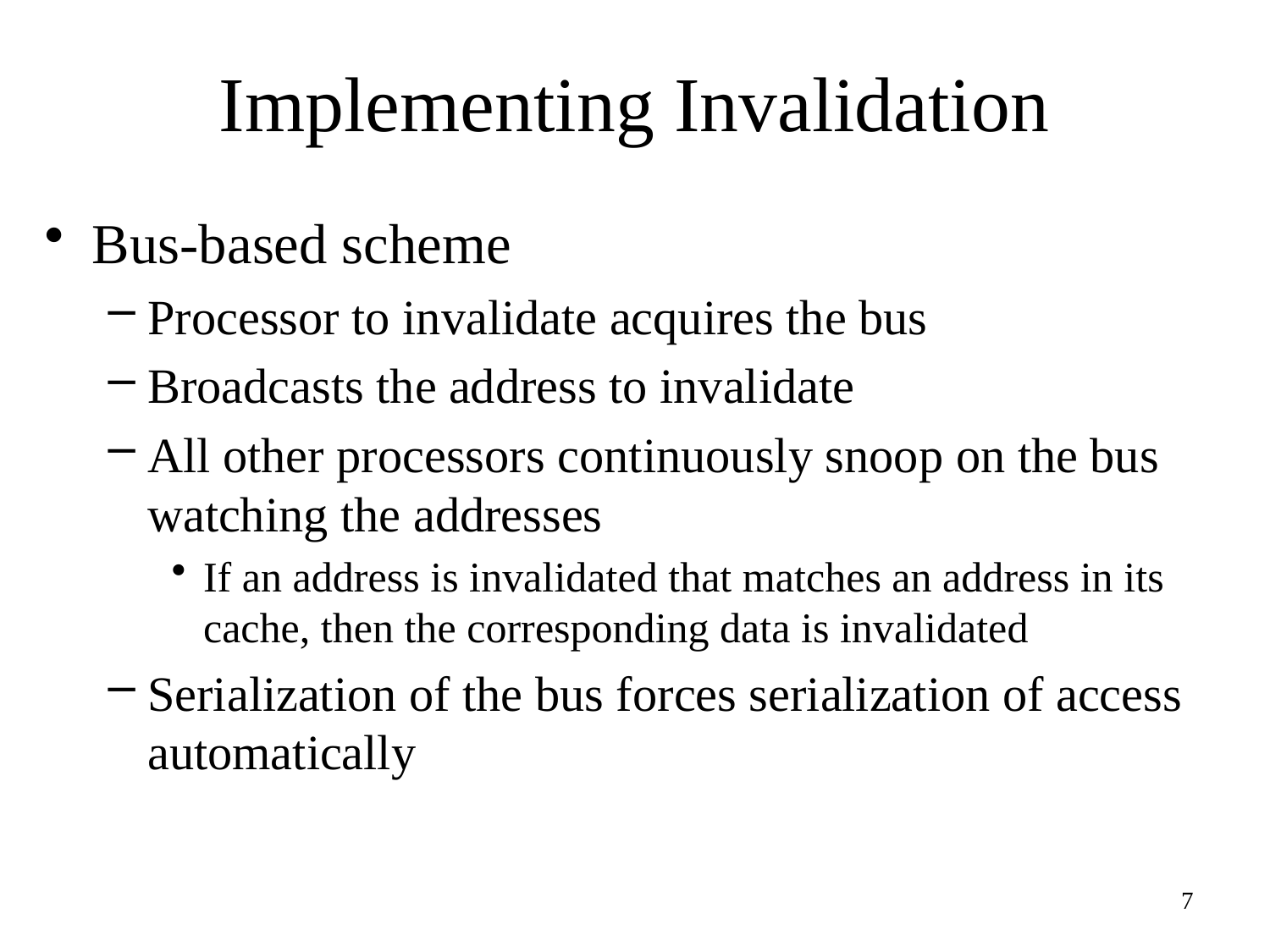

# Implementing Invalidation
Bus-based scheme
Processor to invalidate acquires the bus
Broadcasts the address to invalidate
All other processors continuously snoop on the bus watching the addresses
If an address is invalidated that matches an address in its cache, then the corresponding data is invalidated
Serialization of the bus forces serialization of access automatically
7